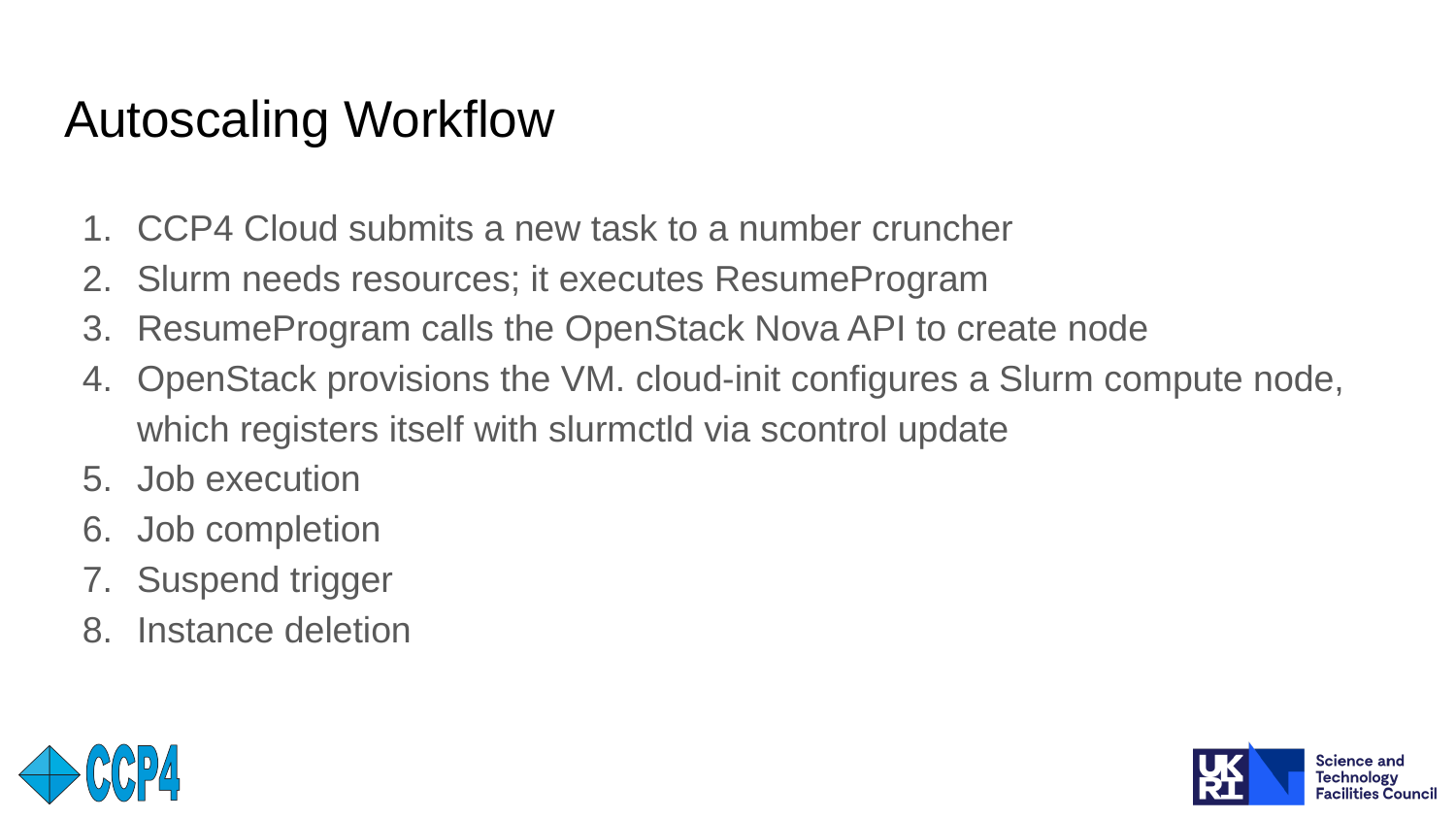

# Autoscaling Workflow
CCP4 Cloud submits a new task to a number cruncher
Slurm needs resources; it executes ResumeProgram
ResumeProgram calls the OpenStack Nova API to create node
OpenStack provisions the VM. cloud-init configures a Slurm compute node, which registers itself with slurmctld via scontrol update
Job execution
Job completion
Suspend trigger
Instance deletion